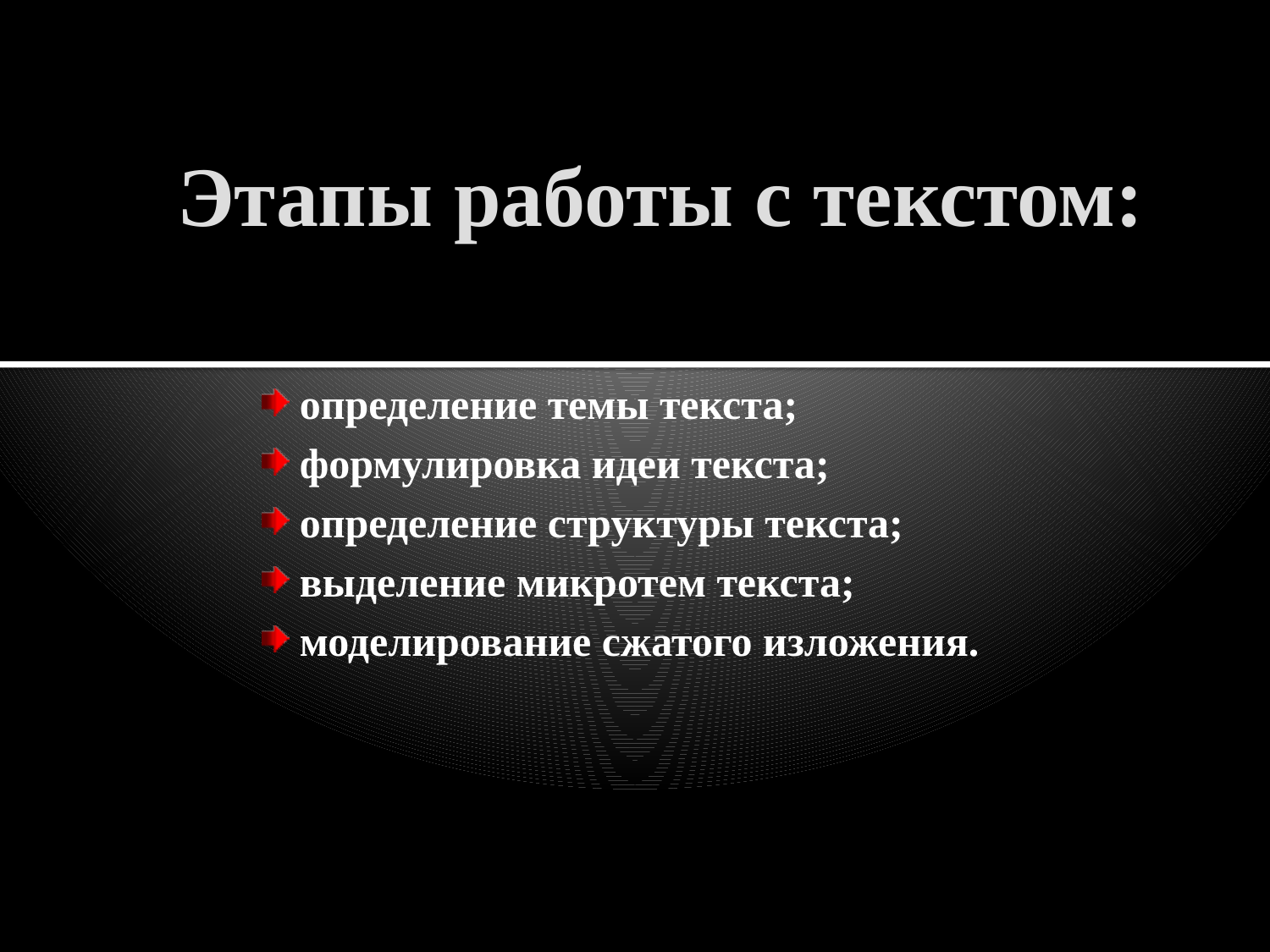

# Этапы работы с текстом:
 определение темы текста;
 формулировка идеи текста;
 определение структуры текста;
 выделение микротем текста;
 моделирование сжатого изложения.